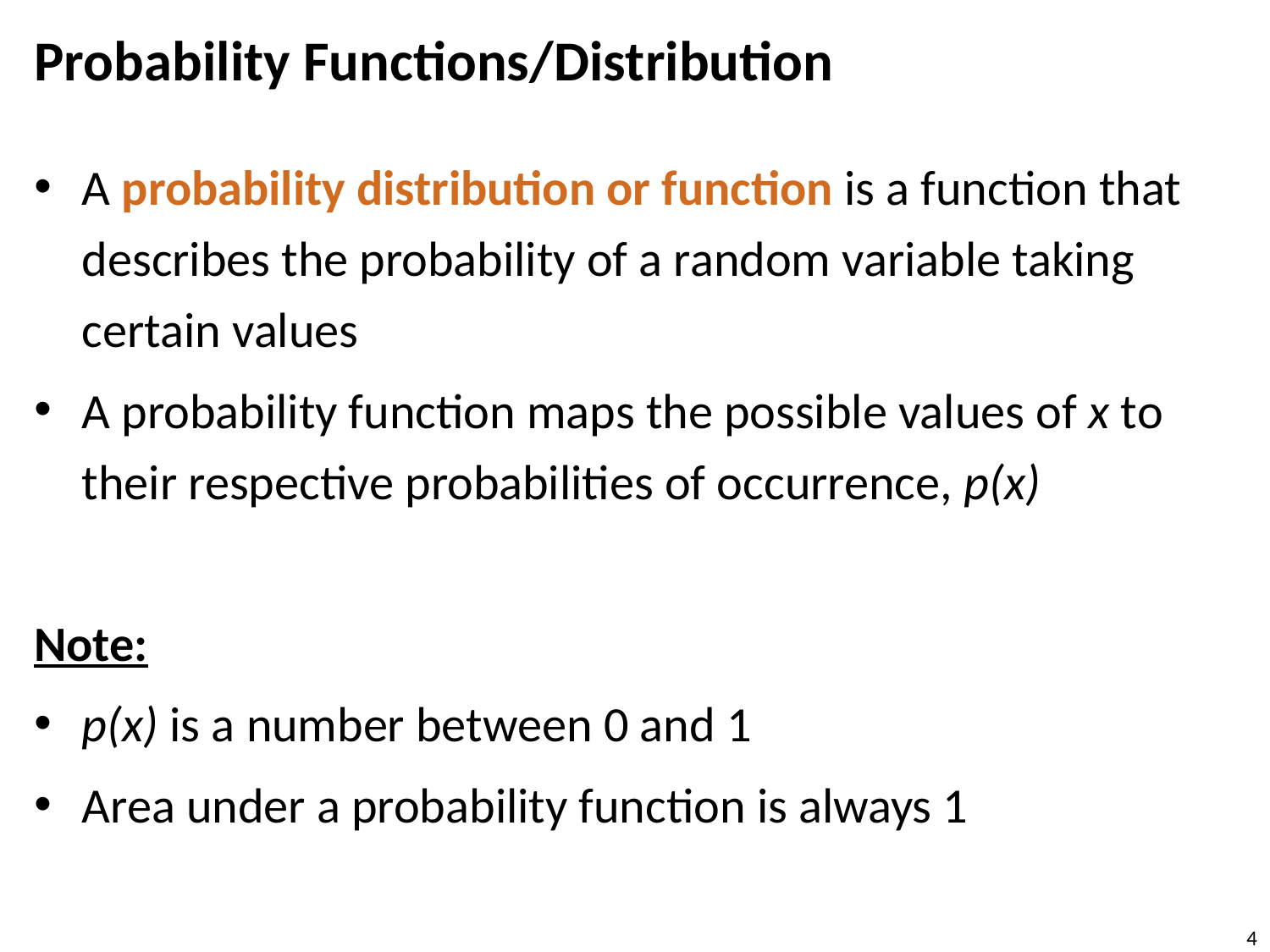

# Probability Functions/Distribution
A probability distribution or function is a function that describes the probability of a random variable taking certain values
A probability function maps the possible values of x to their respective probabilities of occurrence, p(x)

Note:
p(x) is a number between 0 and 1
Area under a probability function is always 1

4